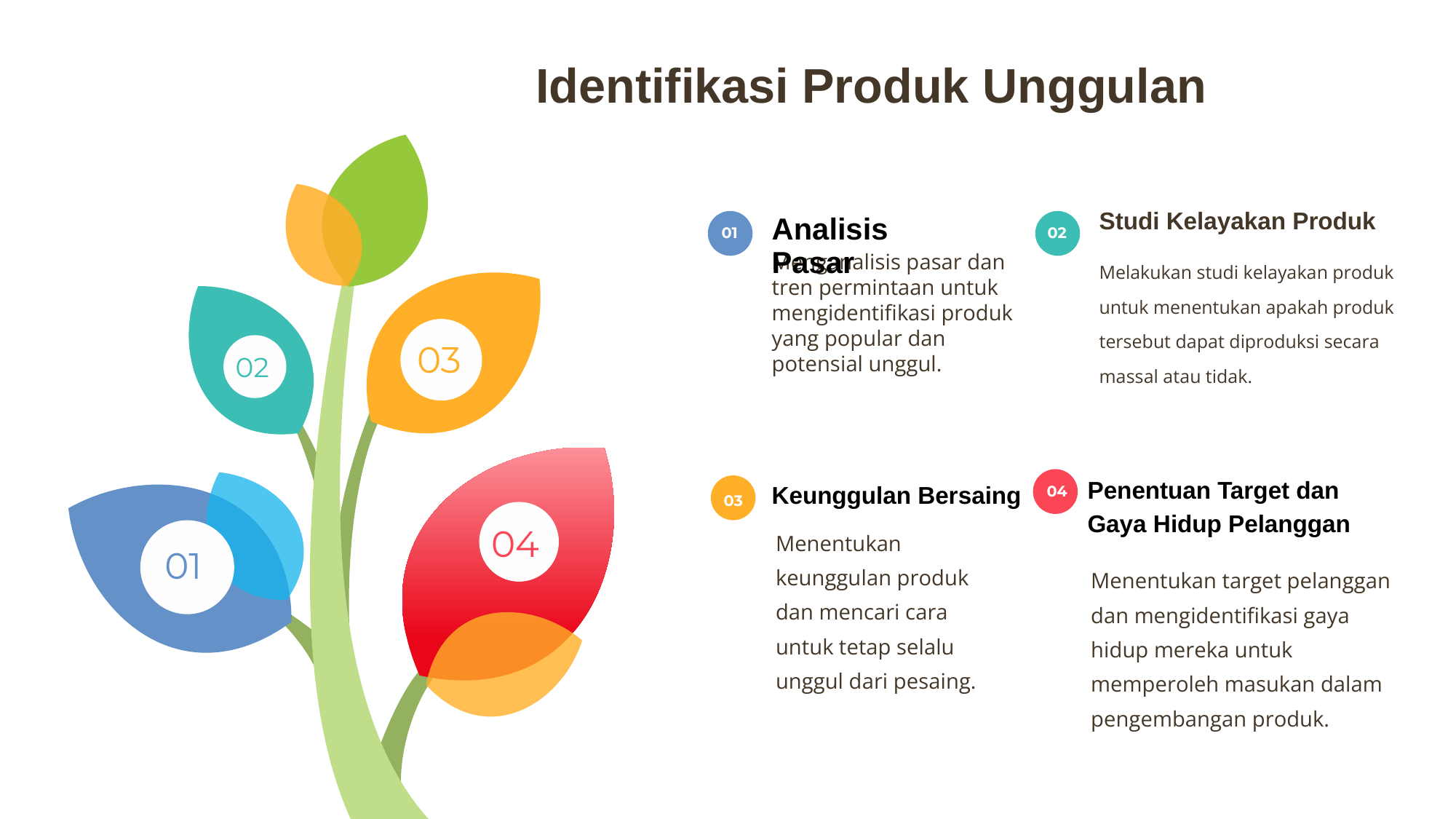

Identifikasi Produk Unggulan

Analisis Pasar
Studi Kelayakan Produk

01
02
Menganalisis pasar dan tren permintaan untuk mengidentifikasi produk yang popular dan potensial unggul.
Melakukan studi kelayakan produk untuk menentukan apakah produk tersebut dapat diproduksi secara massal atau tidak.

03

02

Penentuan Target dan Gaya Hidup Pelanggan

Keunggulan Bersaing

04

03

04
Menentukan keunggulan produk dan mencari cara untuk tetap selalu unggul dari pesaing.

01
Menentukan target pelanggan dan mengidentifikasi gaya hidup mereka untuk memperoleh masukan dalam pengembangan produk.